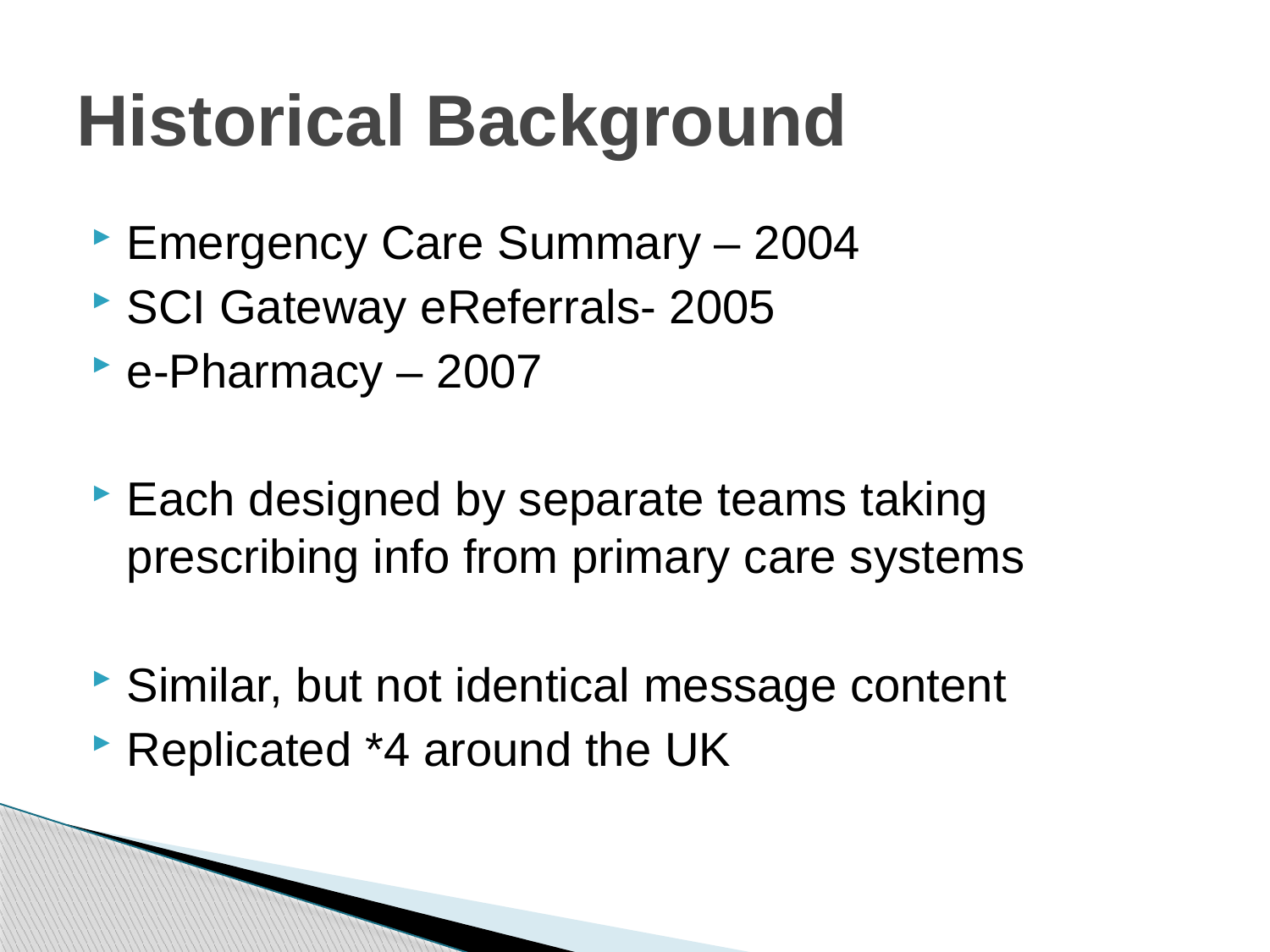

# Historical Background
Emergency Care Summary – 2004
SCI Gateway eReferrals- 2005
e-Pharmacy – 2007

Each designed by separate teams taking prescribing info from primary care systems

Similar, but not identical message content
Replicated *4 around the UK